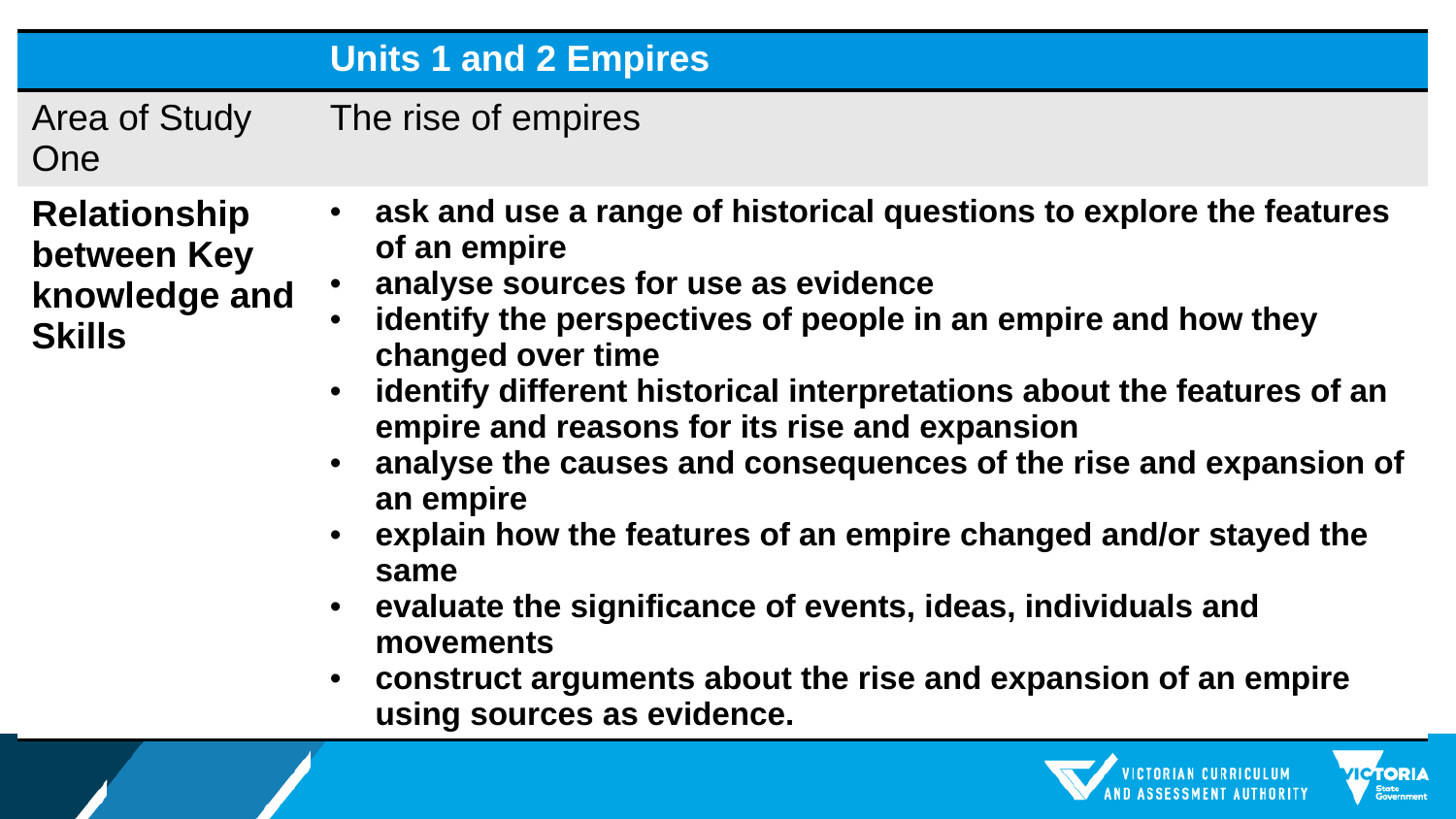

|  | Units 1 and 2 Empires |
| --- | --- |
| Area of Study One | The rise of empires |
| Relationship between Key knowledge and Skills | ask and use a range of historical questions to explore the features of an empire analyse sources for use as evidence identify the perspectives of people in an empire and how they changed over time identify different historical interpretations about the features of an empire and reasons for its rise and expansion analyse the causes and consequences of the rise and expansion of an empire explain how the features of an empire changed and/or stayed the same evaluate the significance of events, ideas, individuals and movements construct arguments about the rise and expansion of an empire using sources as evidence. |